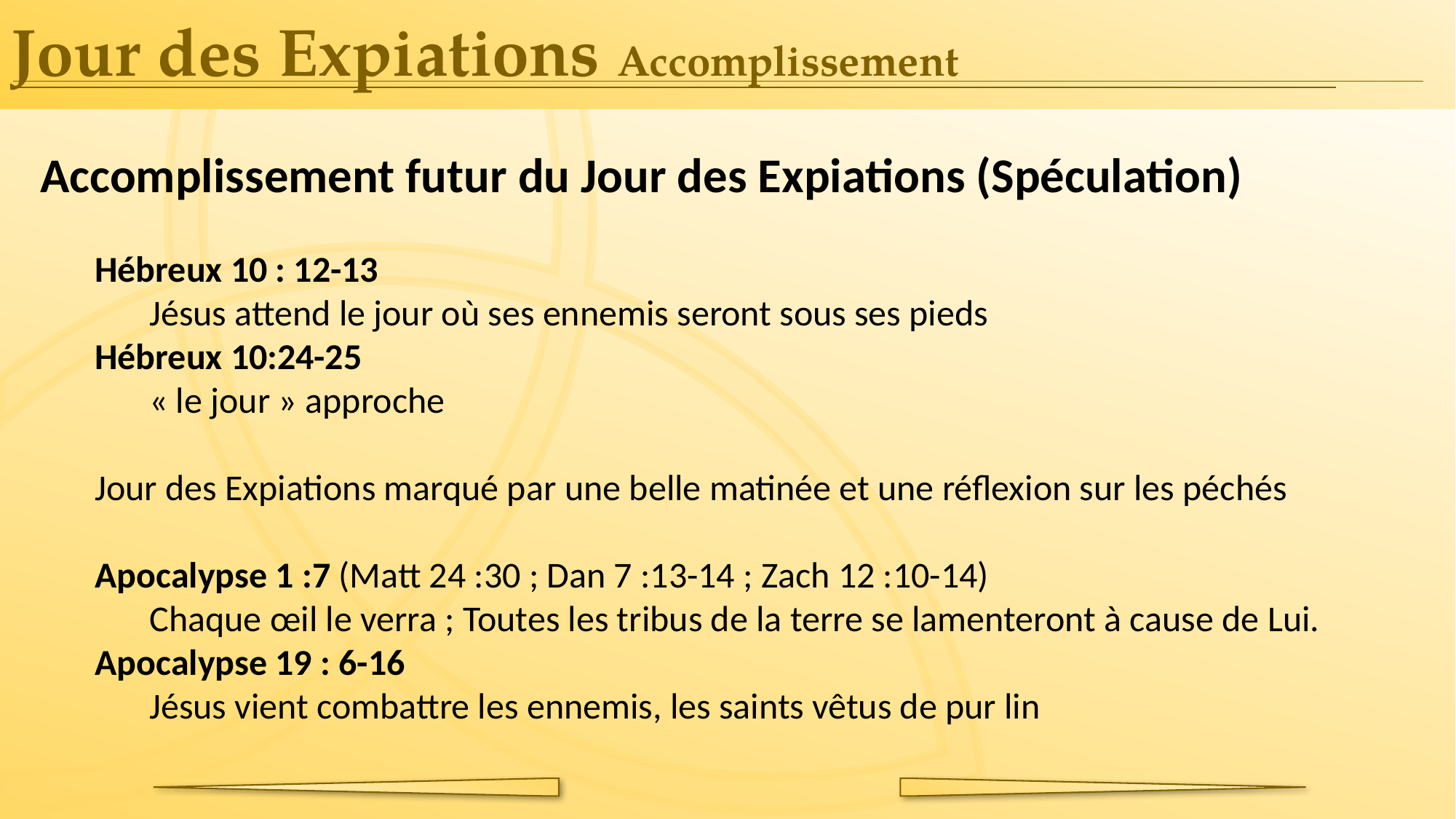

Jour des Expiations Accomplissement
Accomplissement futur du Jour des Expiations (Spéculation)
Hébreux 10 : 12-13
Jésus attend le jour où ses ennemis seront sous ses pieds
Hébreux 10:24-25
« le jour » approche

Jour des Expiations marqué par une belle matinée et une réflexion sur les péchés

Apocalypse 1 :7 (Matt 24 :30 ; Dan 7 :13-14 ; Zach 12 :10-14)
Chaque œil le verra ; Toutes les tribus de la terre se lamenteront à cause de Lui.
Apocalypse 19 : 6-16
Jésus vient combattre les ennemis, les saints vêtus de pur lin